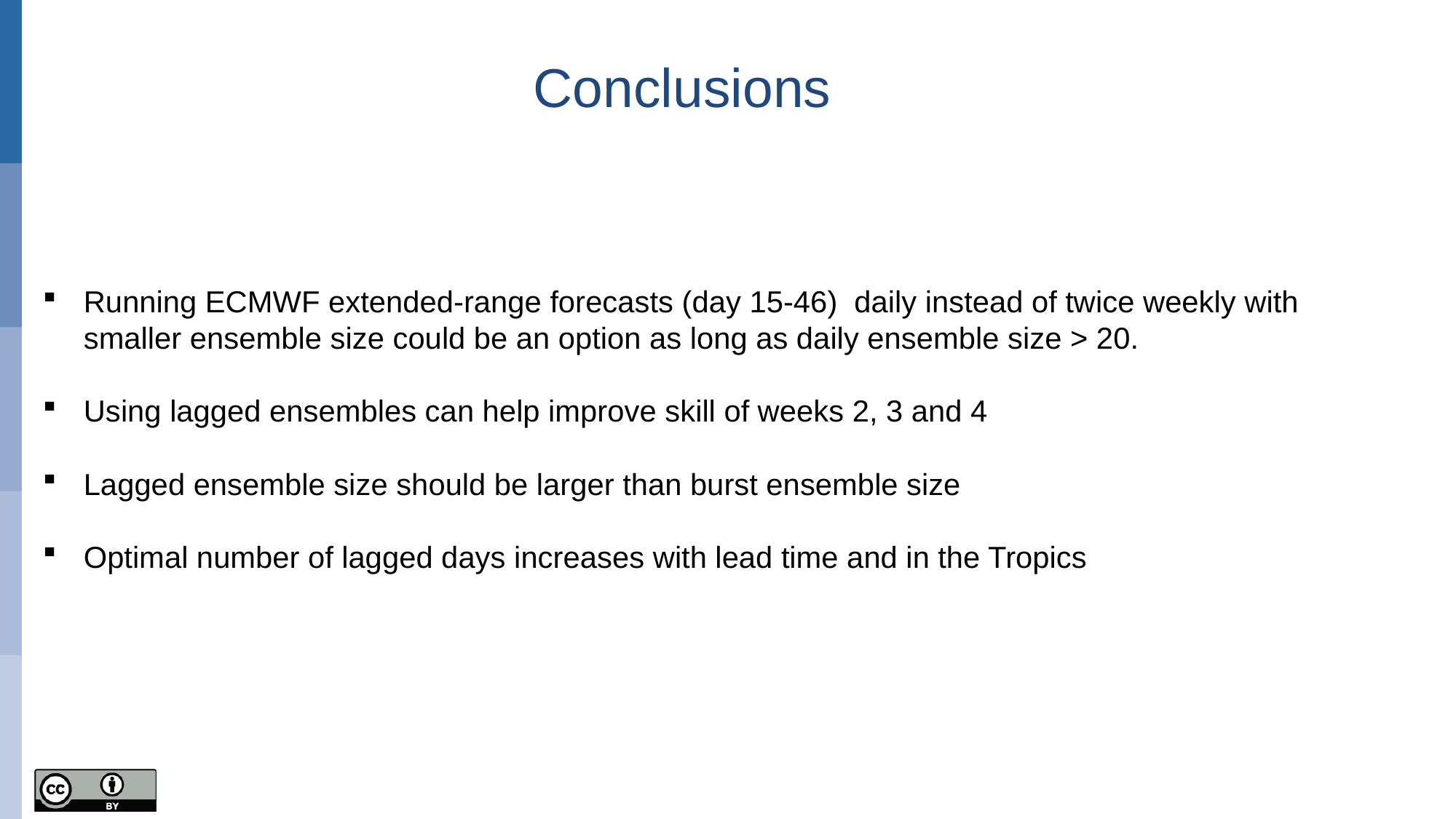

# Conclusions

Running ECMWF extended-range forecasts (day 15-46)  daily instead of twice weekly with smaller ensemble size could be an option as long as daily ensemble size > 20.

Using lagged ensembles can help improve skill of weeks 2, 3 and 4

Lagged ensemble size should be larger than burst ensemble size

Optimal number of lagged days increases with lead time and in the Tropics